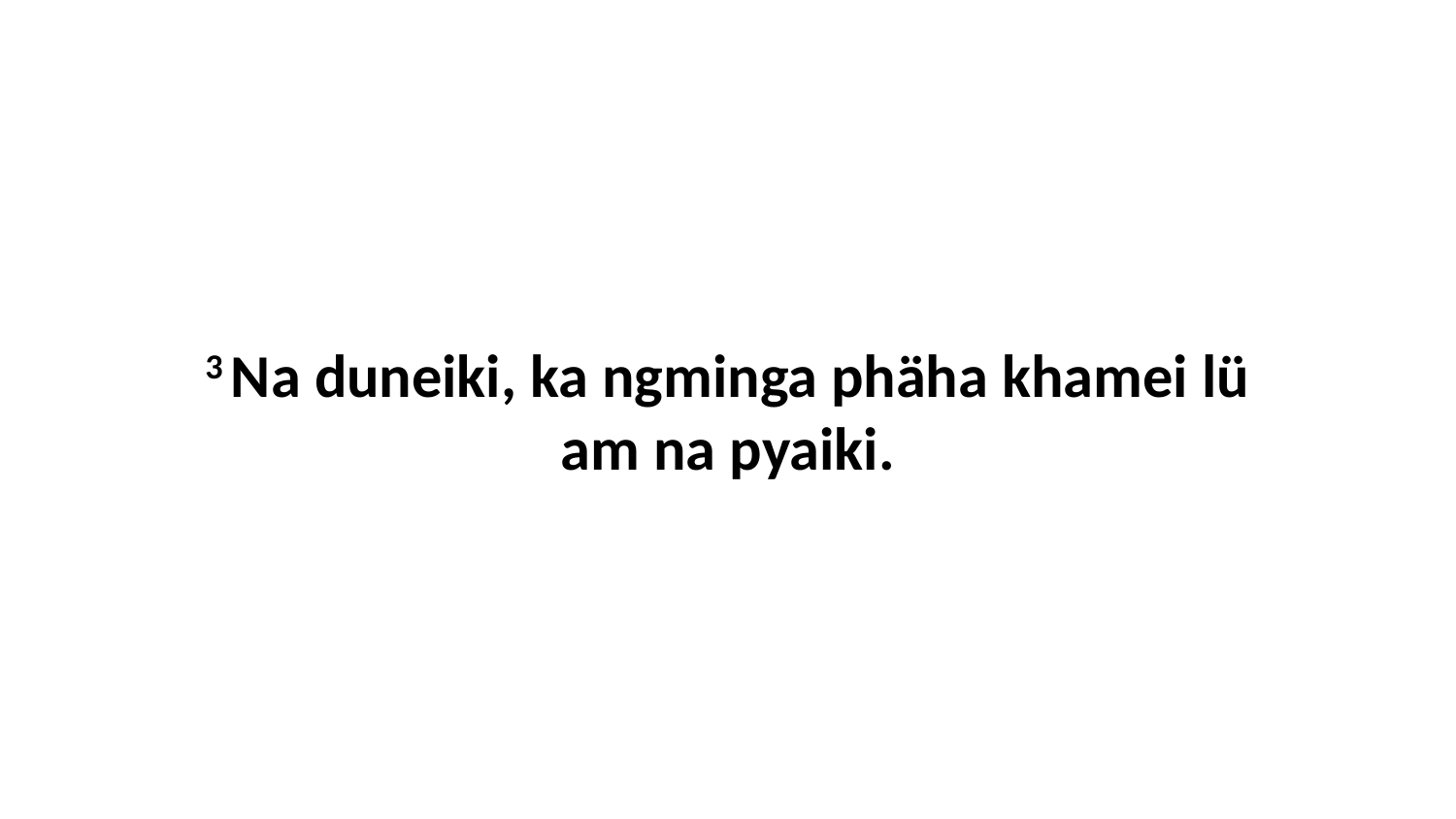

3 Na duneiki, ka ngminga phäha khamei lü am na pyaiki.